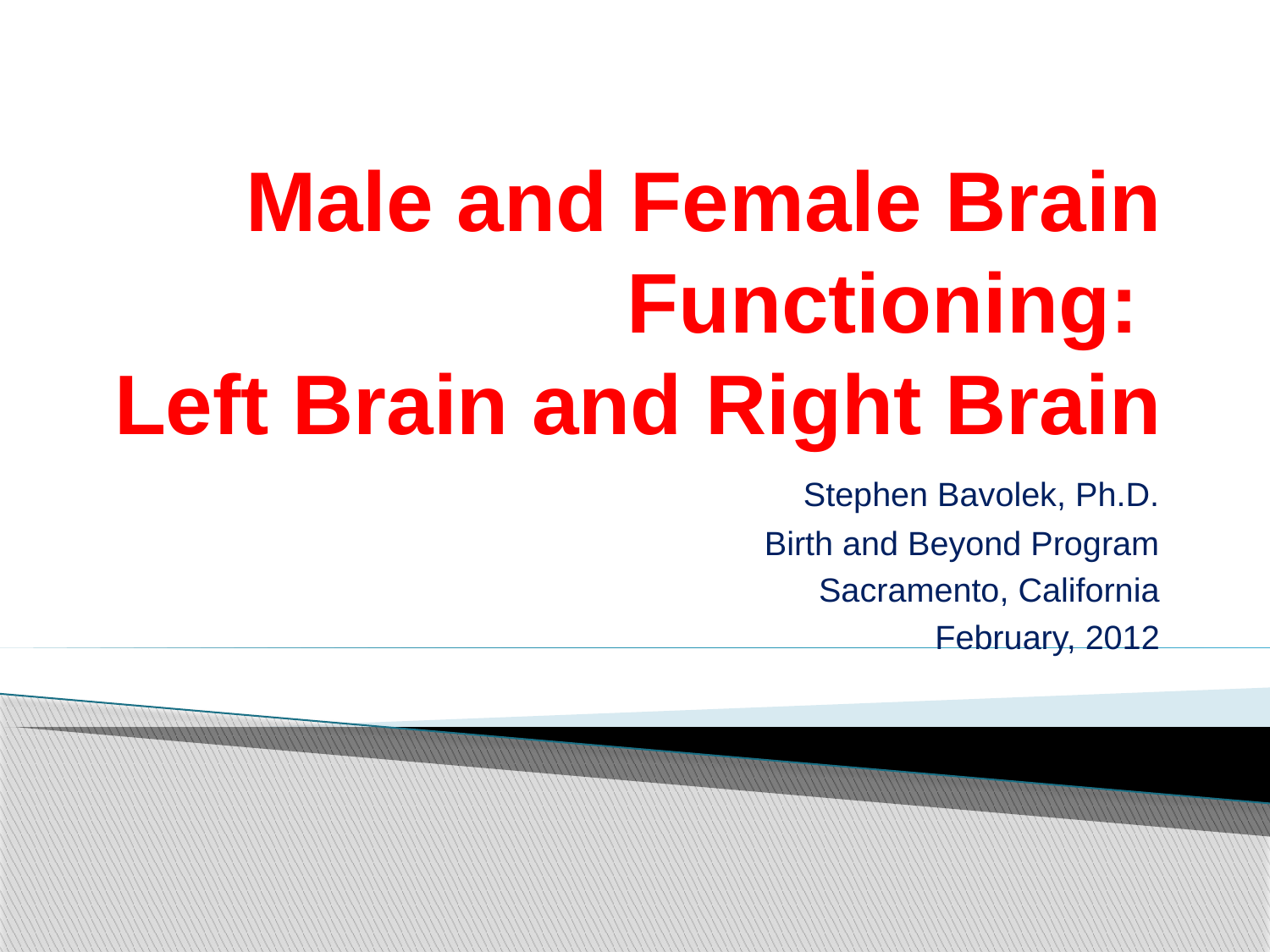

# Male and Female Brain Functioning: Left Brain and Right Brain
               Stephen Bavolek, Ph.D.
                       Birth and Beyond Program
Sacramento, California
                        February, 2012